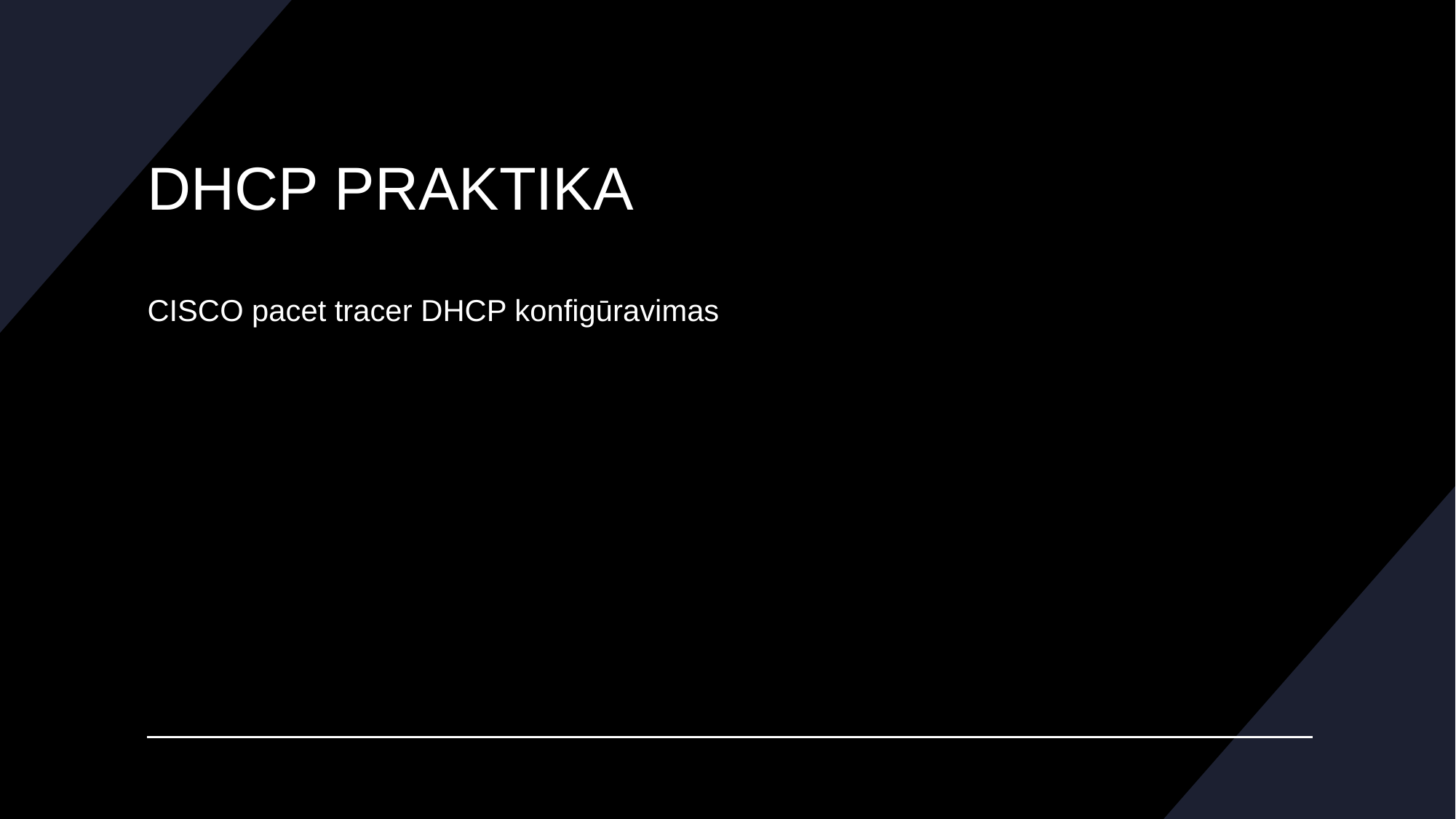

# DHCP PRAKTIKA
CISCO pacet tracer DHCP konfigūravimas